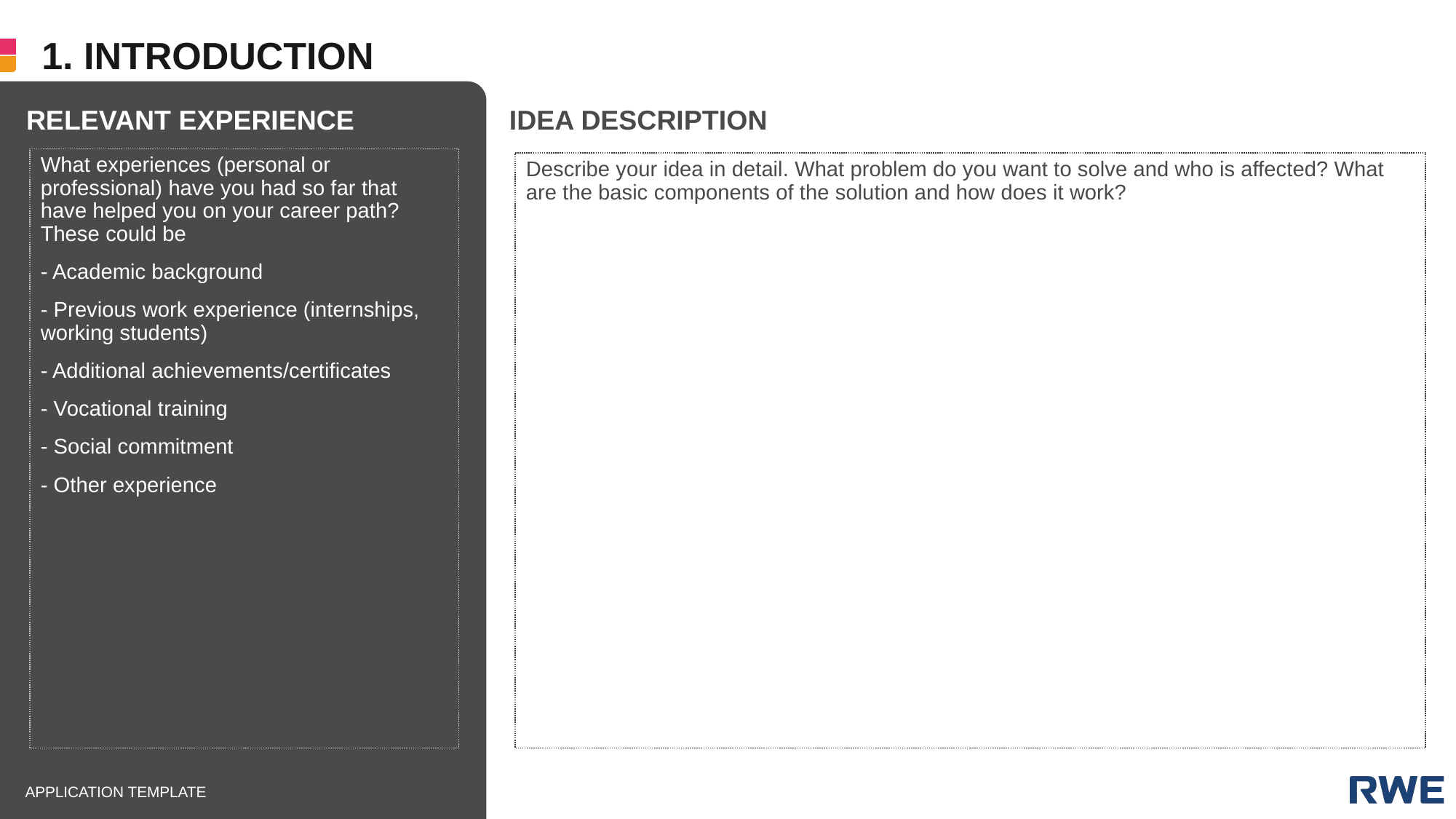

What experiences (personal or professional) have you had so far that have helped you on your career path? These could be
- Academic background
- Previous work experience (internships, working students)
- Additional achievements/certificates
- Vocational training
- Social commitment
- Other experience
Describe your idea in detail. What problem do you want to solve and who is affected? What are the basic components of the solution and how does it work?